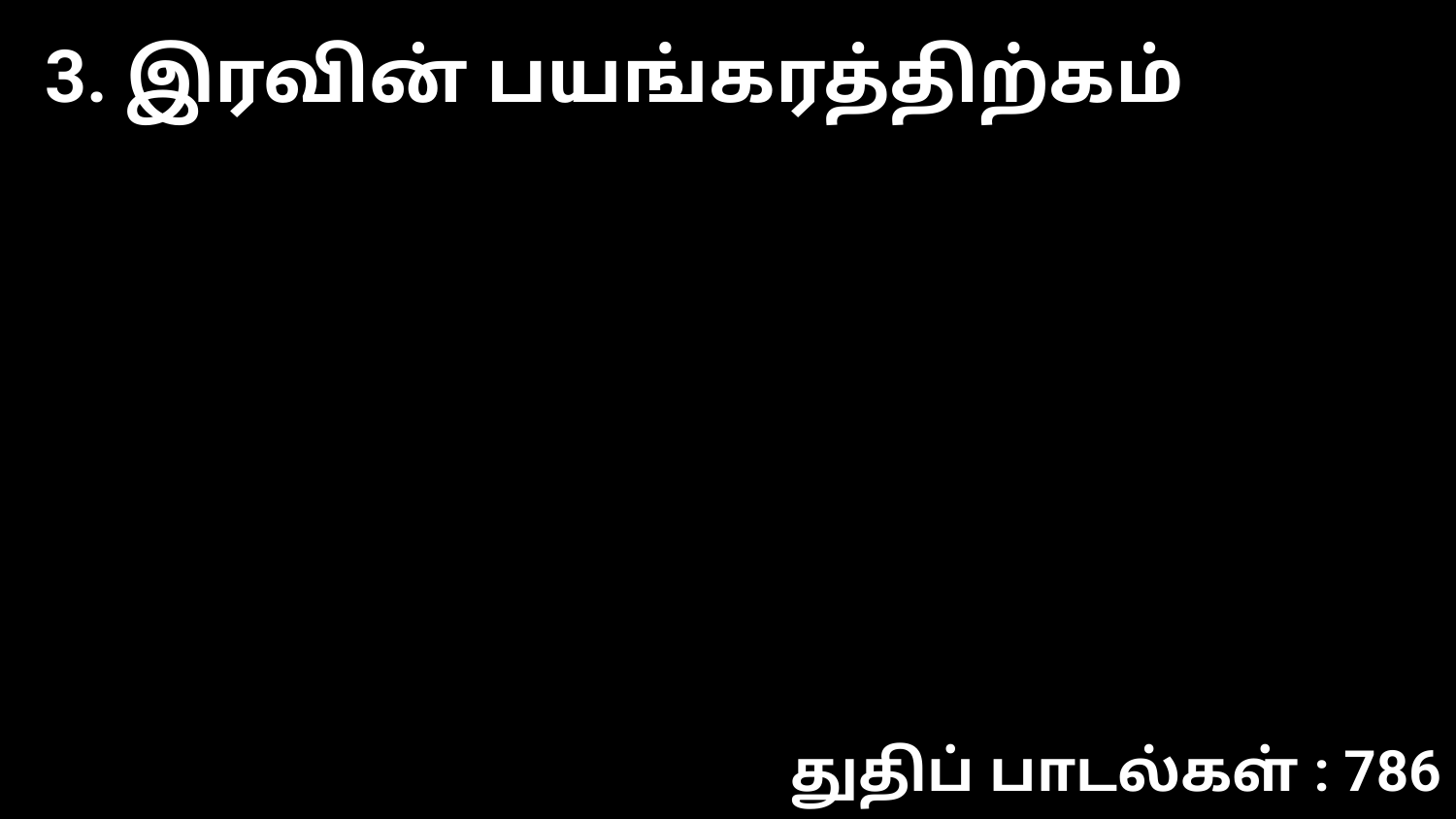

3. இரவின் பயங்கரத்திற்கம்
துதிப் பாடல்கள் : 786